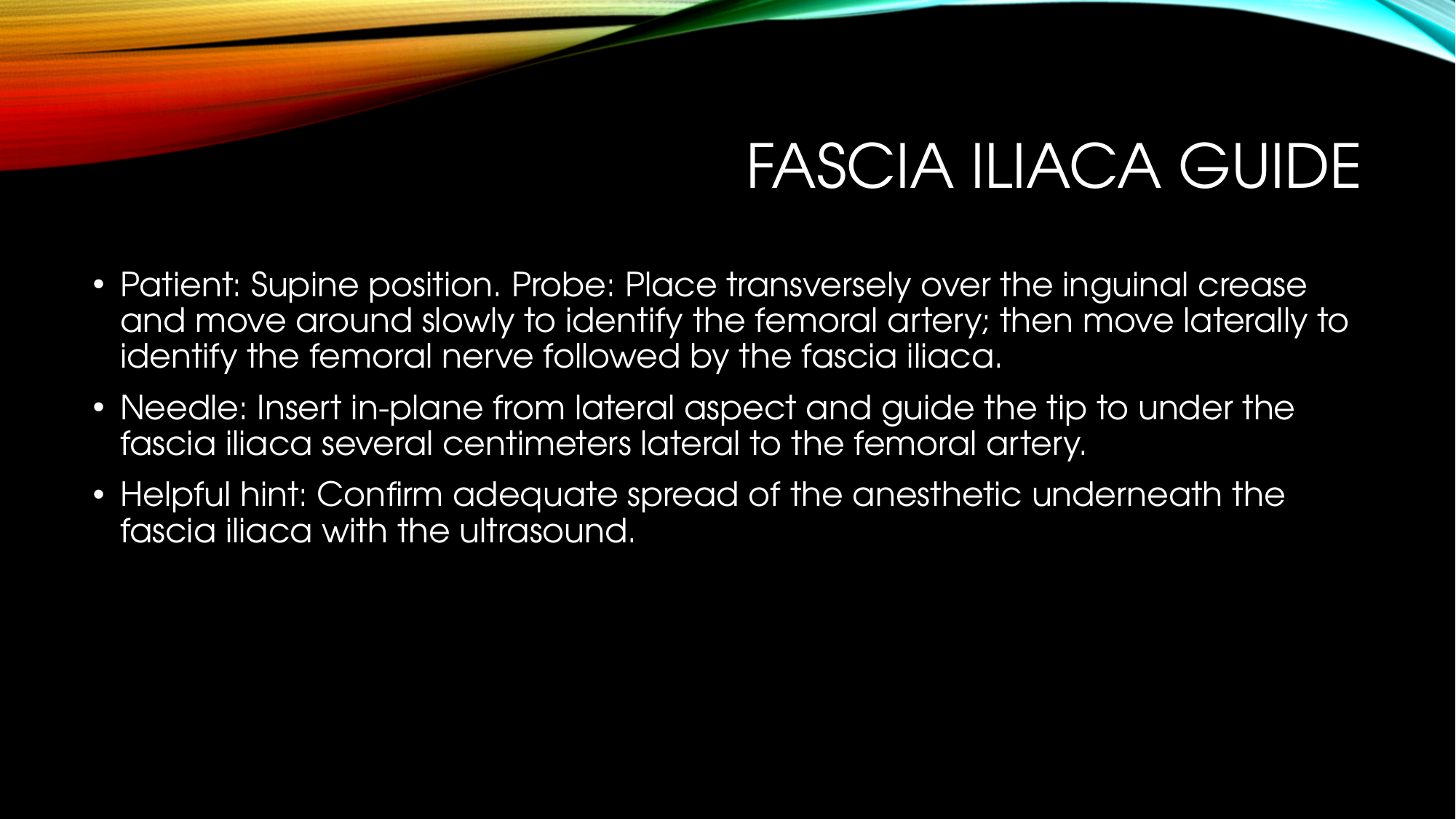

# Fascia Iliaca Guide
Patient: Supine position. Probe: Place transversely over the inguinal crease and move around slowly to identify the femoral artery; then move laterally to identify the femoral nerve followed by the fascia iliaca.
Needle: Insert in-plane from lateral aspect and guide the tip to under the fascia iliaca several centimeters lateral to the femoral artery.
Helpful hint: Confirm adequate spread of the anesthetic underneath the fascia iliaca with the ultrasound.